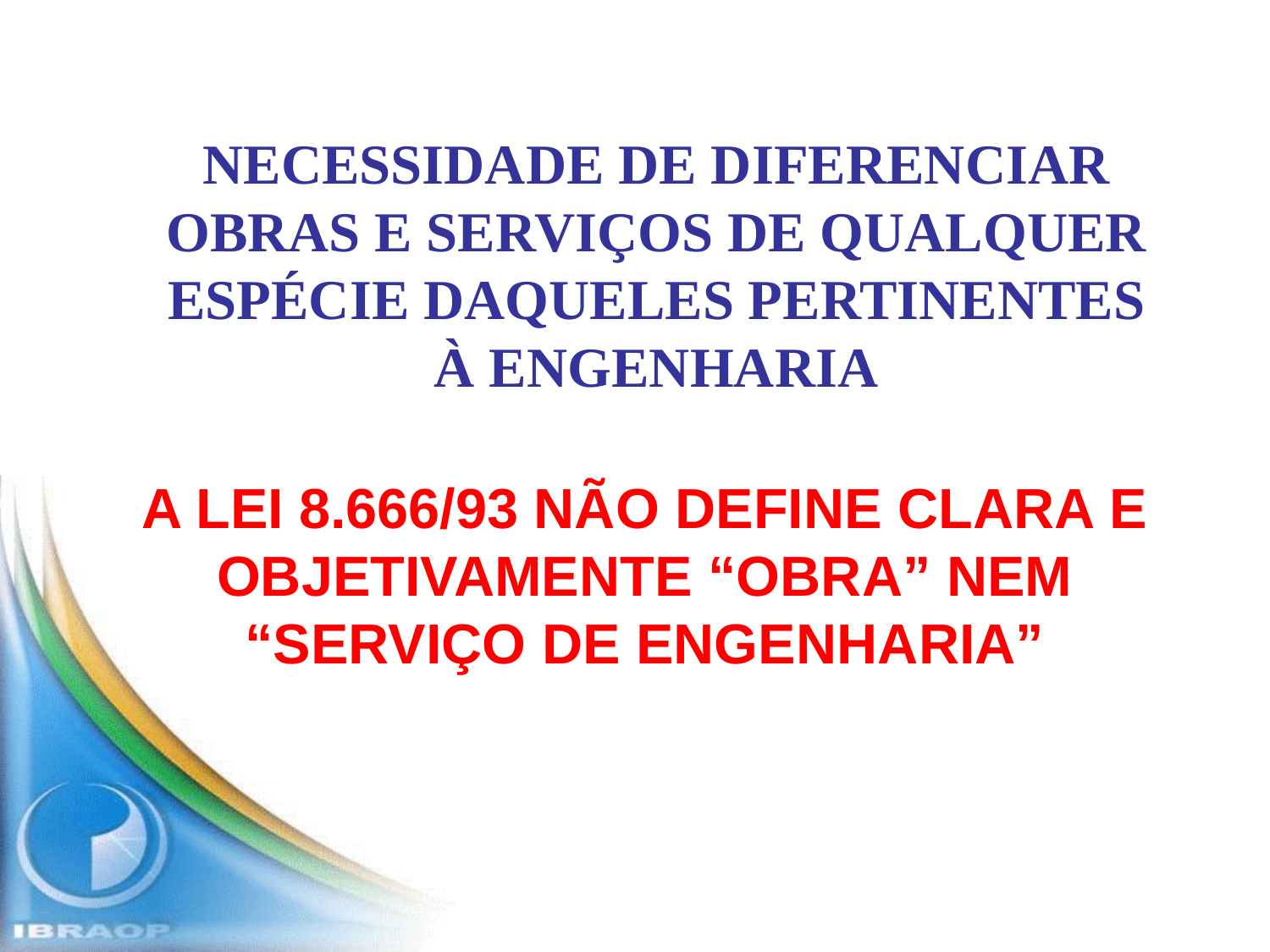

NECESSIDADE DE DIFERENCIAR OBRAS E SERVIÇOS DE QUALQUER ESPÉCIE DAQUELES PERTINENTES À ENGENHARIA
A LEI 8.666/93 NÃO DEFINE CLARA E OBJETIVAMENTE “OBRA” NEM “SERVIÇO DE ENGENHARIA”